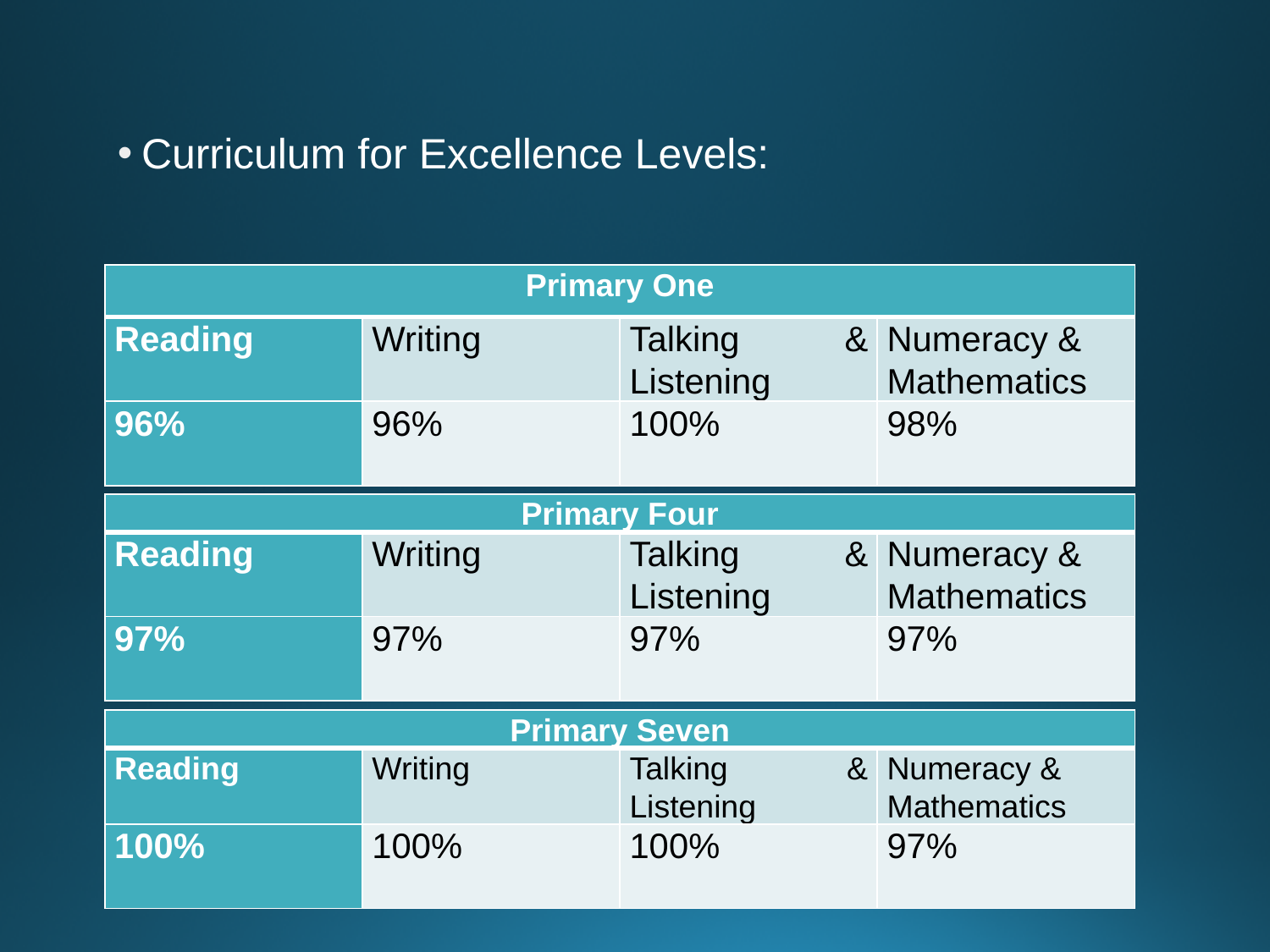

#
Curriculum for Excellence Levels:

| Primary One |  |  |  |
| --- | --- | --- | --- |
| Reading | Writing | Talking & Listening | Numeracy & Mathematics |
| 96% | 96% | 100% | 98% |
| Primary Four |  |  |  |
| --- | --- | --- | --- |
| Reading | Writing | Talking & Listening | Numeracy & Mathematics |
| 97% | 97% | 97% | 97% |
| Primary Seven |  |  |  |
| --- | --- | --- | --- |
| Reading | Writing | Talking & Listening | Numeracy & Mathematics |
| 100% | 100% | 100% | 97% |